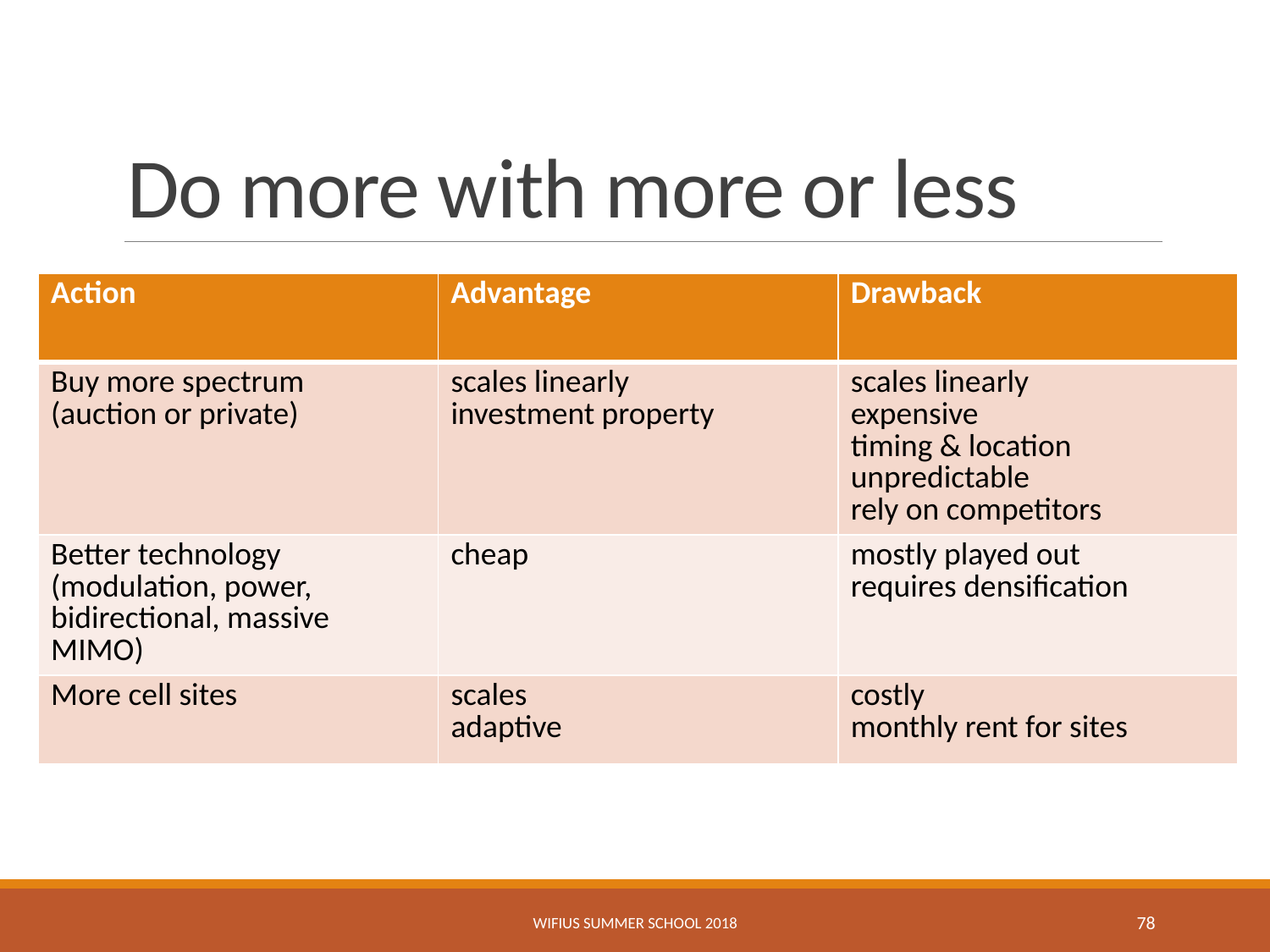

# Do more with more or less
| Action | Advantage | Drawback |
| --- | --- | --- |
| Buy more spectrum (auction or private) | scales linearly investment property | scales linearly expensive timing & location unpredictable rely on competitors |
| Better technology (modulation, power, bidirectional, massive MIMO) | cheap | mostly played out requires densification |
| More cell sites | scales adaptive | costly monthly rent for sites |
WifiUS Summer School 2018
78